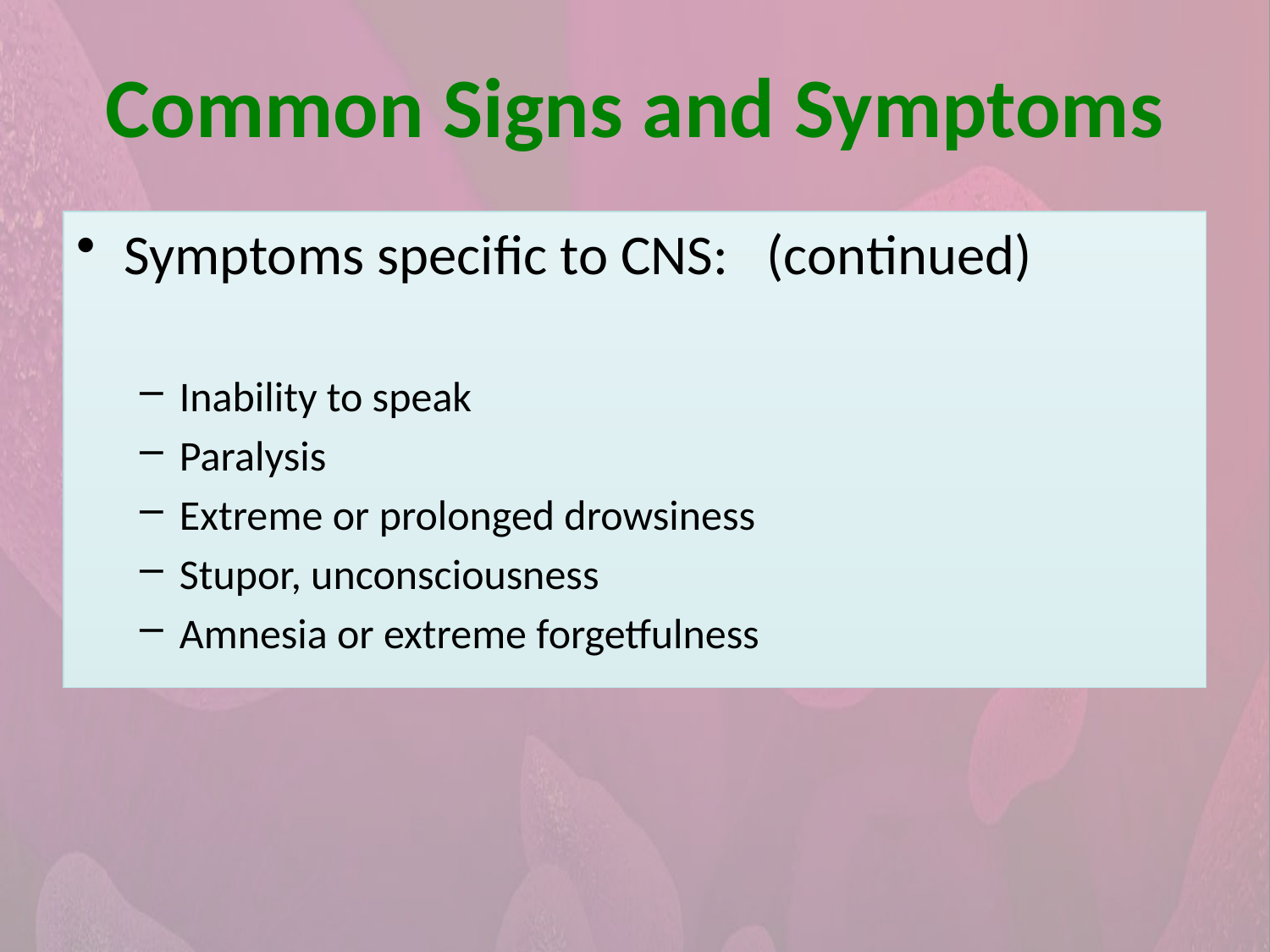

Common Signs and Symptoms
Symptoms specific to CNS:   (continued)

Inability to speak
Paralysis
Extreme or prolonged drowsiness
Stupor, unconsciousness
Amnesia or extreme forgetfulness